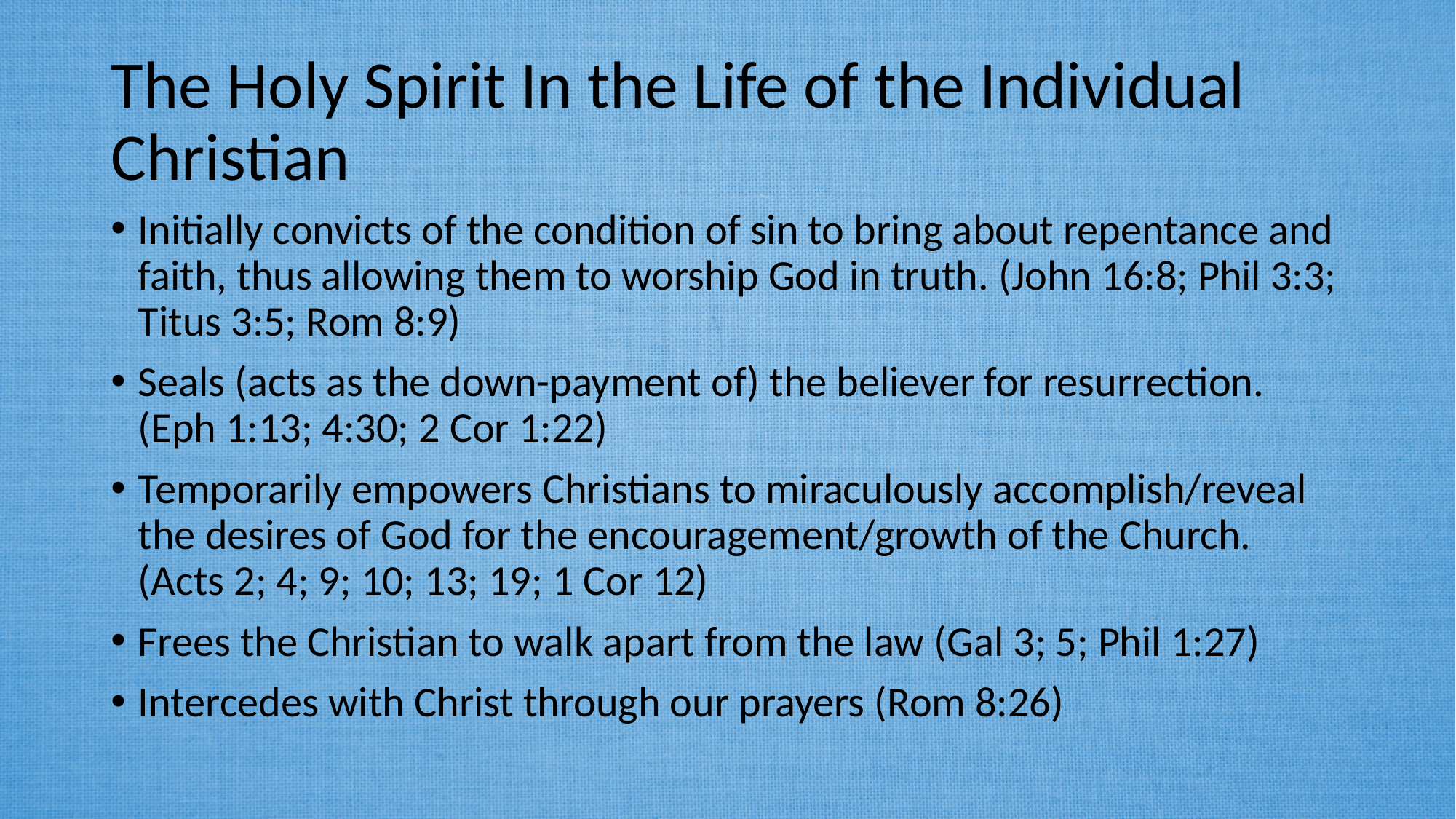

# The Holy Spirit In the Life of the Individual Christian
Initially convicts of the condition of sin to bring about repentance and faith, thus allowing them to worship God in truth. (John 16:8; Phil 3:3; Titus 3:5; Rom 8:9)
Seals (acts as the down-payment of) the believer for resurrection. (Eph 1:13; 4:30; 2 Cor 1:22)
Temporarily empowers Christians to miraculously accomplish/reveal the desires of God for the encouragement/growth of the Church. (Acts 2; 4; 9; 10; 13; 19; 1 Cor 12)
Frees the Christian to walk apart from the law (Gal 3; 5; Phil 1:27)
Intercedes with Christ through our prayers (Rom 8:26)